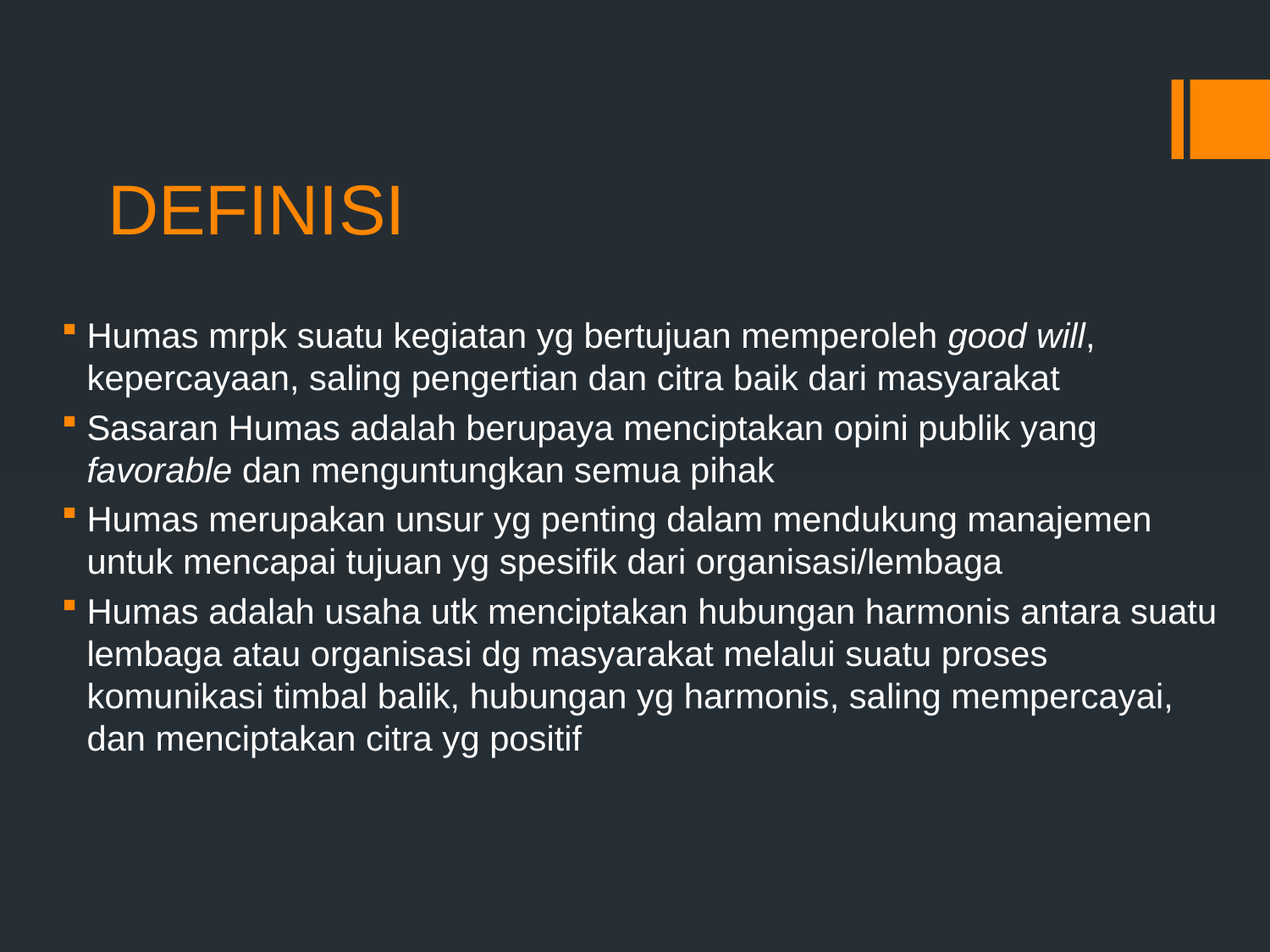

# DEFINISI
Humas mrpk suatu kegiatan yg bertujuan memperoleh good will, kepercayaan, saling pengertian dan citra baik dari masyarakat
Sasaran Humas adalah berupaya menciptakan opini publik yang favorable dan menguntungkan semua pihak
Humas merupakan unsur yg penting dalam mendukung manajemen untuk mencapai tujuan yg spesifik dari organisasi/lembaga
Humas adalah usaha utk menciptakan hubungan harmonis antara suatu lembaga atau organisasi dg masyarakat melalui suatu proses komunikasi timbal balik, hubungan yg harmonis, saling mempercayai, dan menciptakan citra yg positif